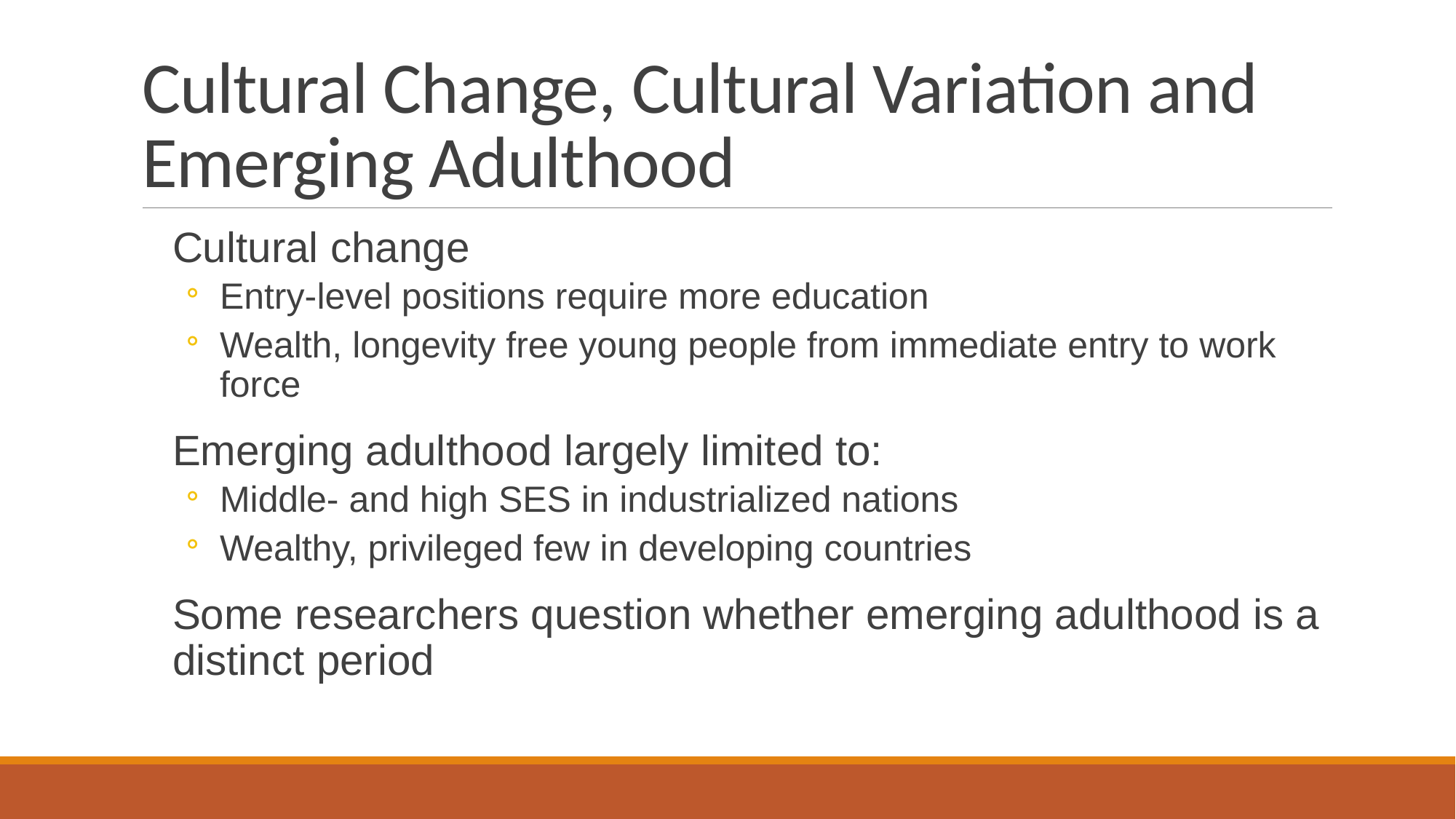

# Cultural Change, Cultural Variation and Emerging Adulthood
Cultural change
Entry-level positions require more education
Wealth, longevity free young people from immediate entry to work force
Emerging adulthood largely limited to:
Middle- and high SES in industrialized nations
Wealthy, privileged few in developing countries
Some researchers question whether emerging adulthood is a distinct period